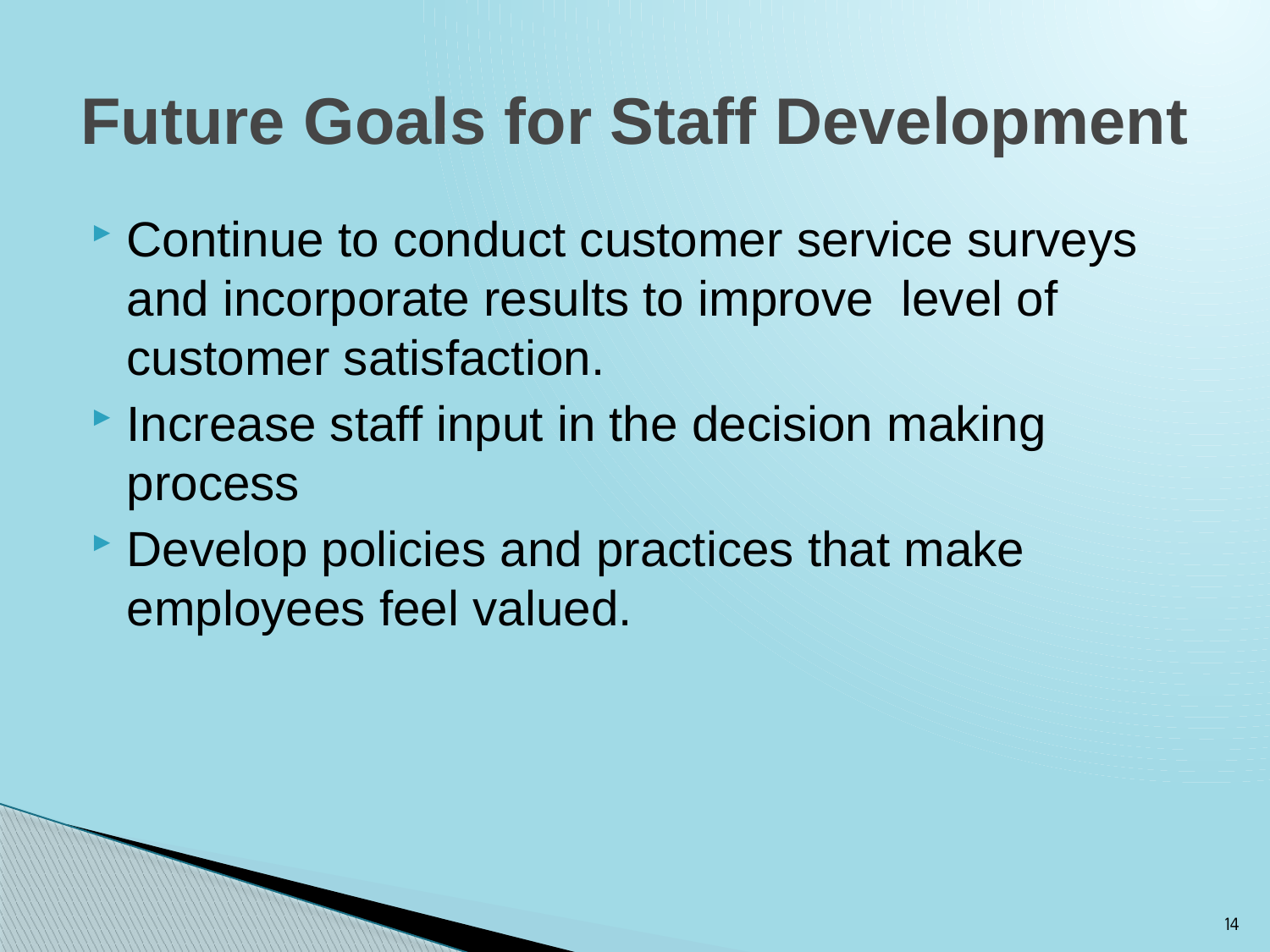

# Future Goals for Staff Development
Continue to conduct customer service surveys and incorporate results to improve  level of customer satisfaction.
Increase staff input in the decision making process
Develop policies and practices that make employees feel valued.

14